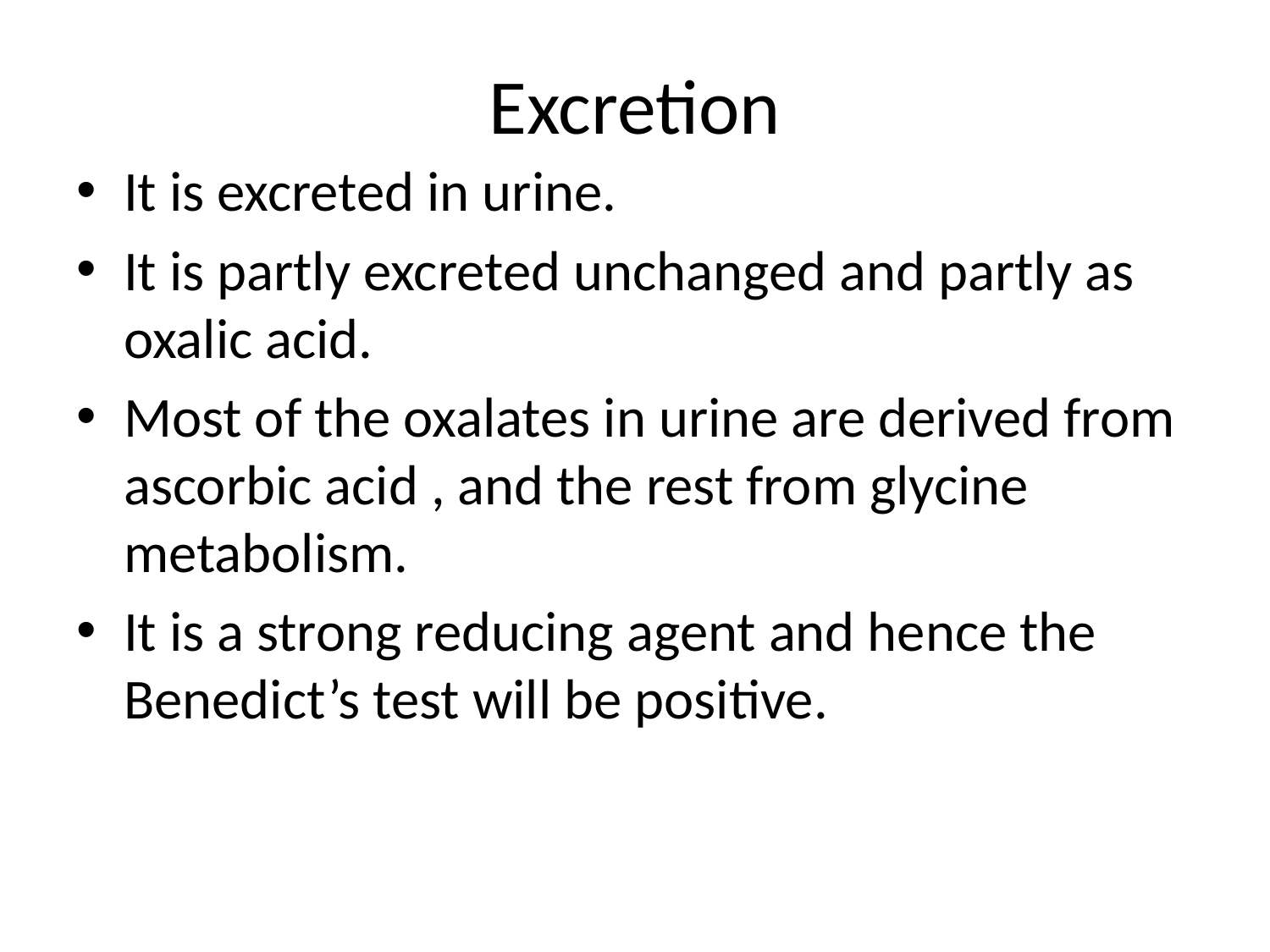

# Excretion
It is excreted in urine.
It is partly excreted unchanged and partly as oxalic acid.
Most of the oxalates in urine are derived from ascorbic acid , and the rest from glycine metabolism.
It is a strong reducing agent and hence the Benedict’s test will be positive.